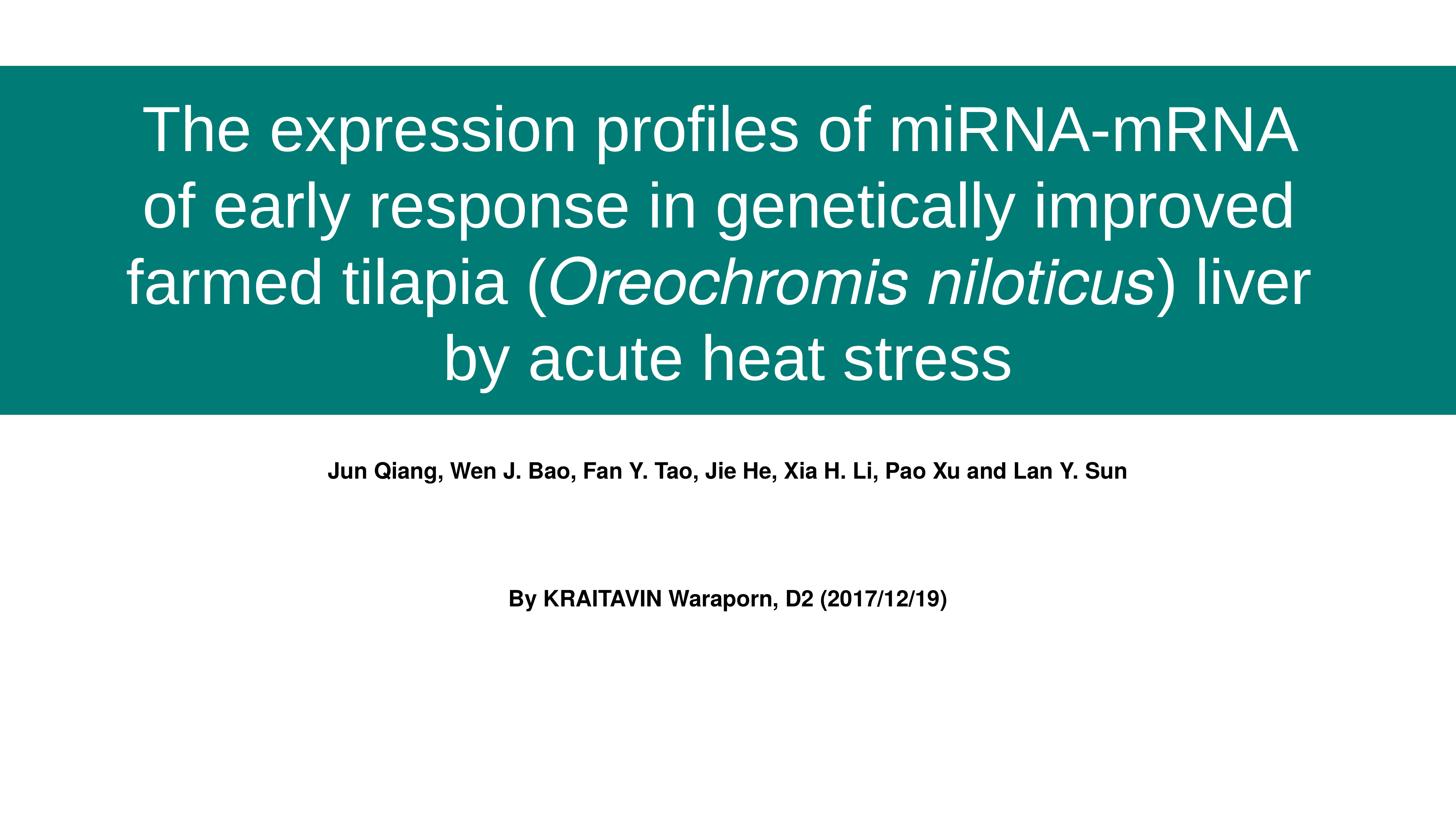

# The expression profiles of miRNA-mRNA
of early response in genetically improved
farmed tilapia (Oreochromis niloticus) liver
by acute heat stress
Jun Qiang, Wen J. Bao, Fan Y. Tao, Jie He, Xia H. Li, Pao Xu and Lan Y. Sun
By KRAITAVIN Waraporn, D2 (2017/12/19)
1